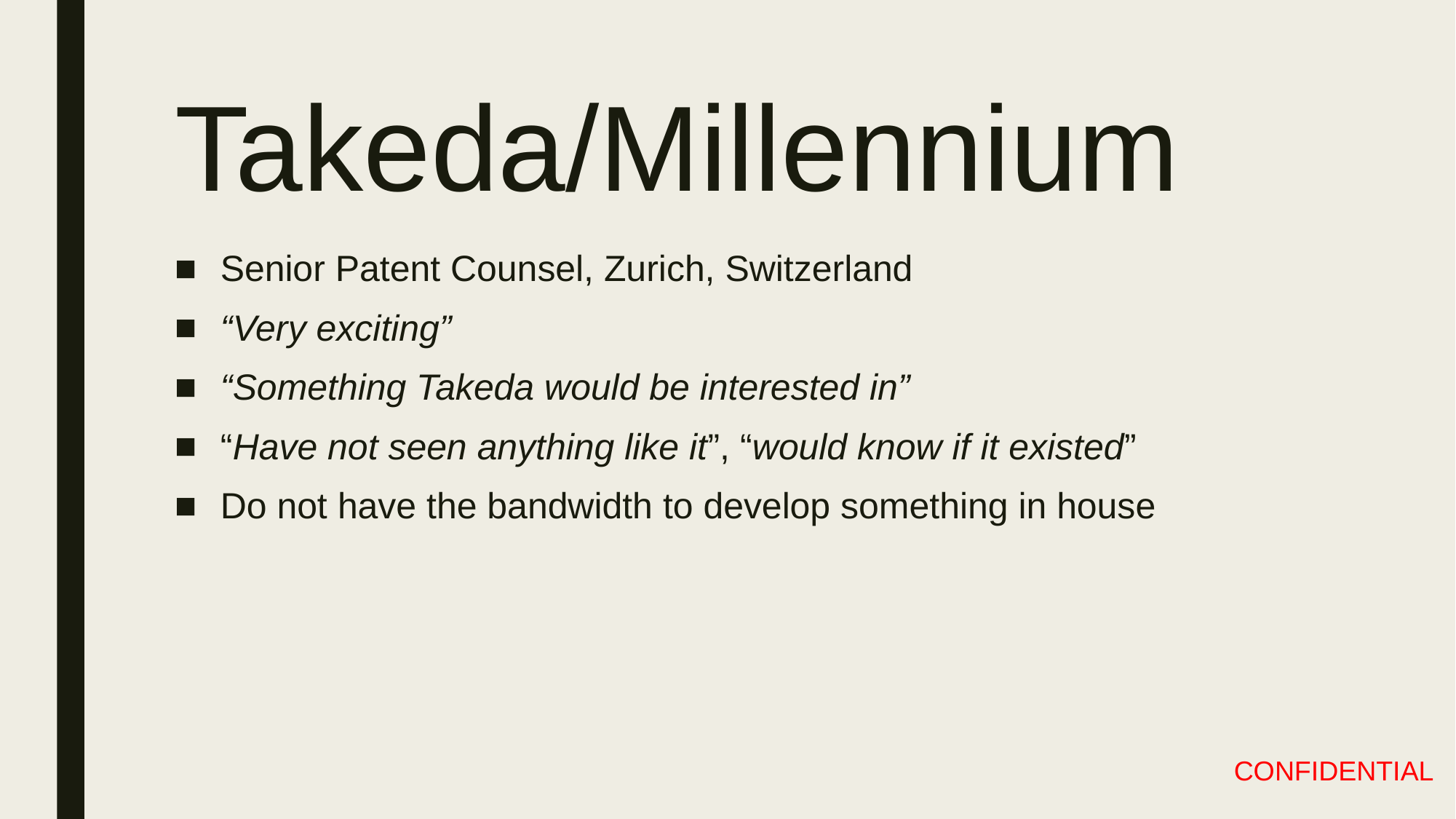

# Takeda/Millennium
Senior Patent Counsel, Zurich, Switzerland
“Very exciting”
“Something Takeda would be interested in”
“Have not seen anything like it”, “would know if it existed”
Do not have the bandwidth to develop something in house
CONFIDENTIAL